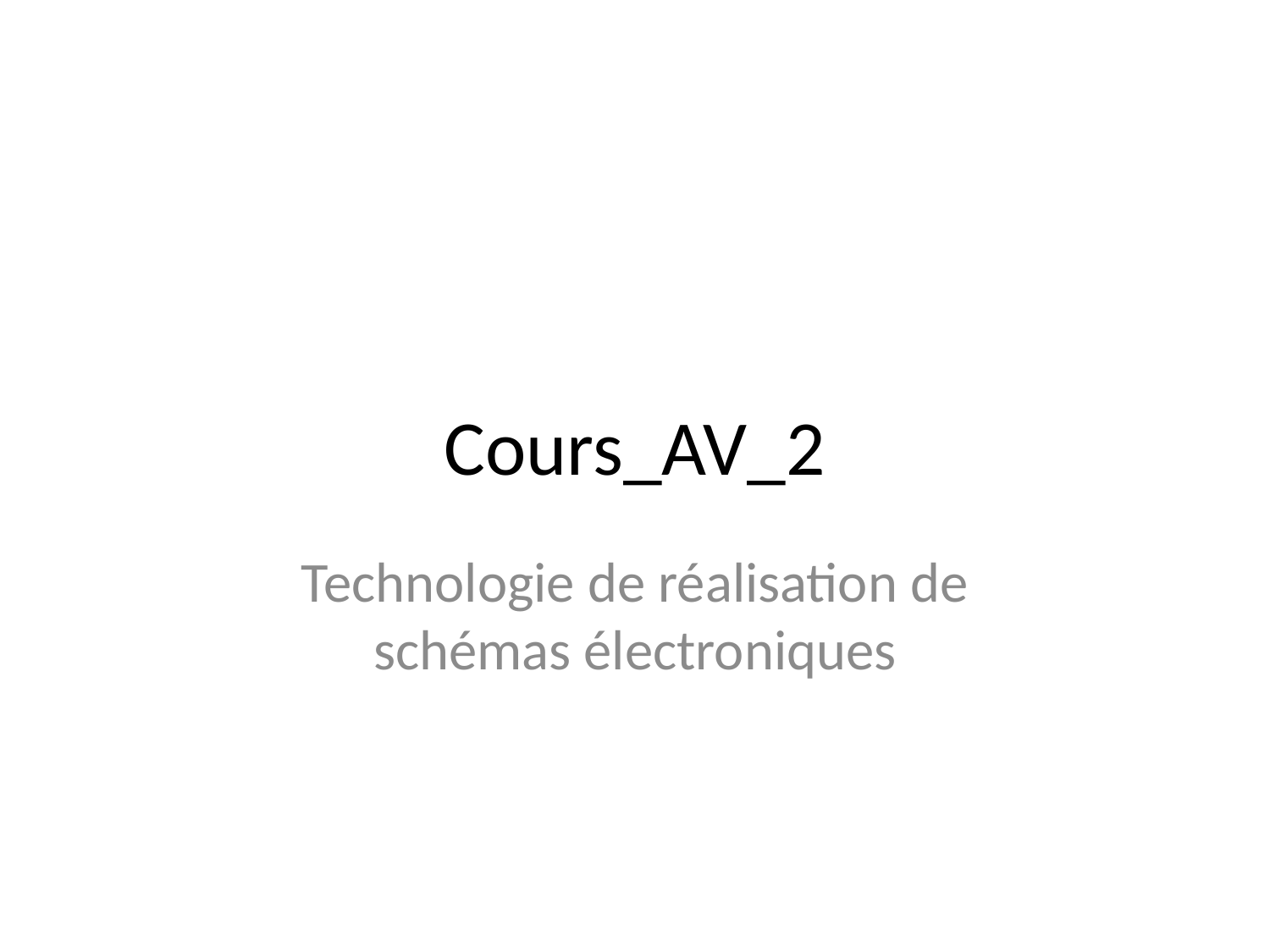

# Cours_AV_2
Technologie de réalisation de schémas électroniques